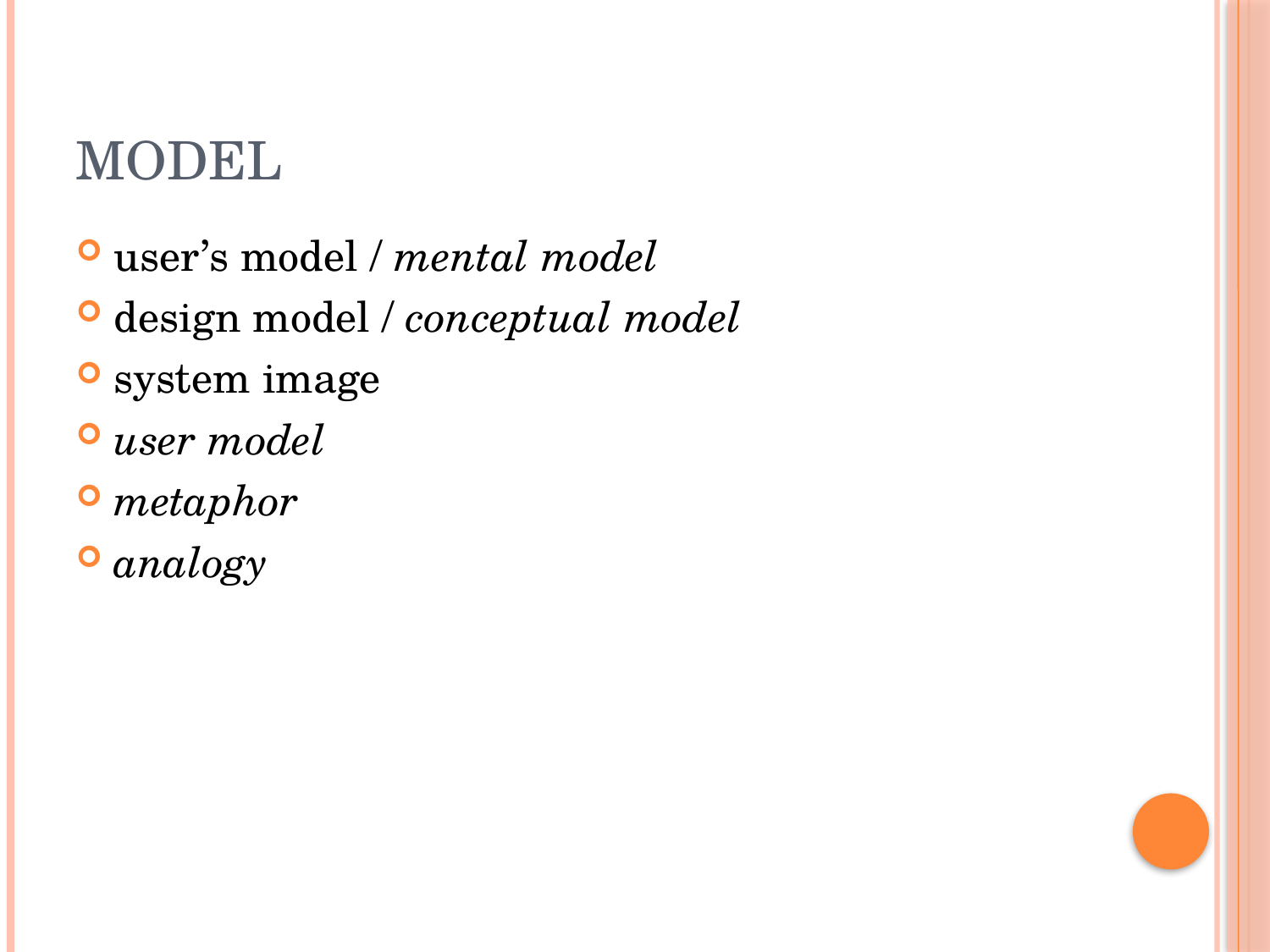

# Model
user’s model / mental model
design model / conceptual model
system image
user model
metaphor
analogy